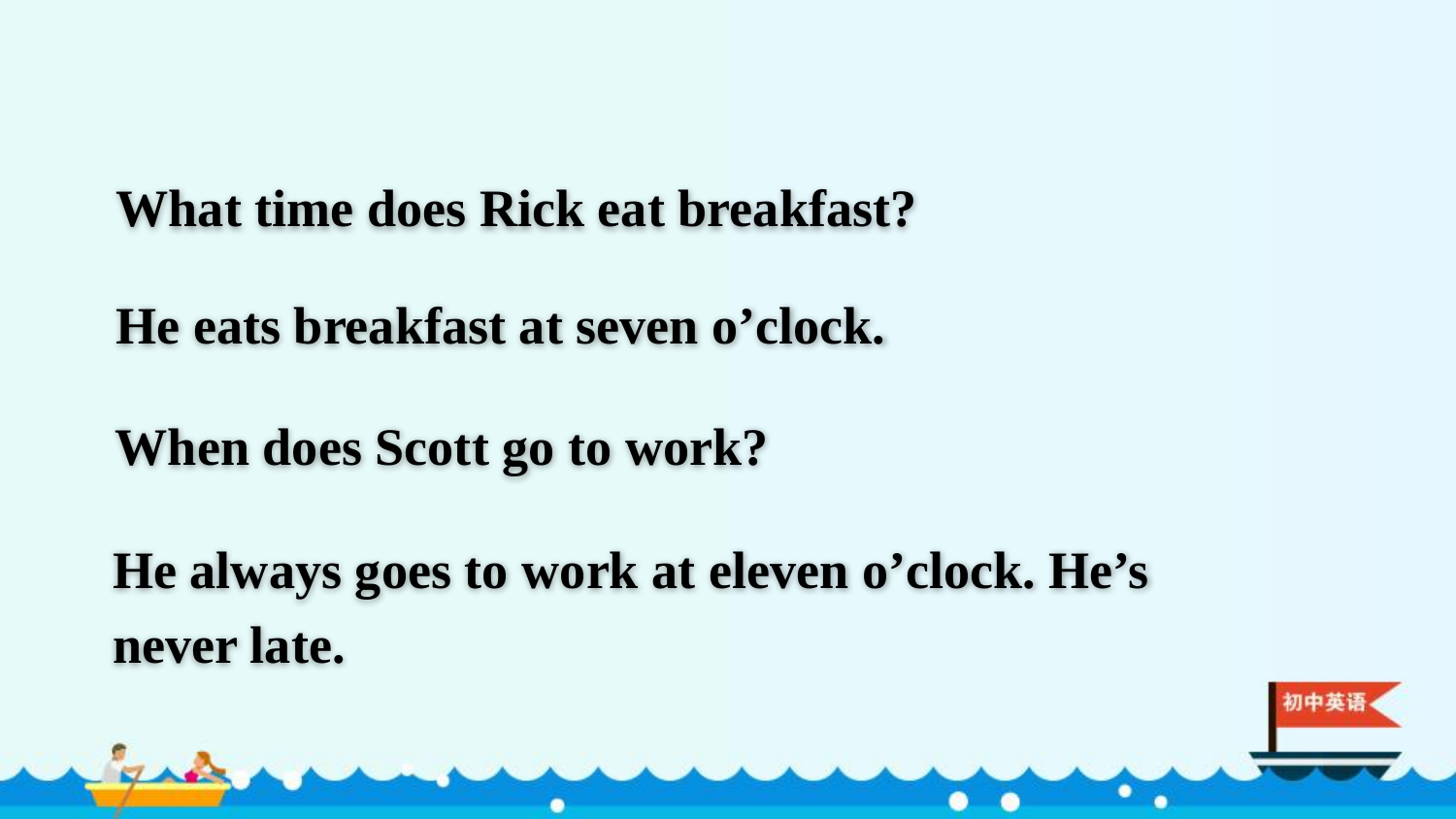

What time does Rick eat breakfast?
He eats breakfast at seven o’clock.
When does Scott go to work?
He always goes to work at eleven o’clock. He’s never late.